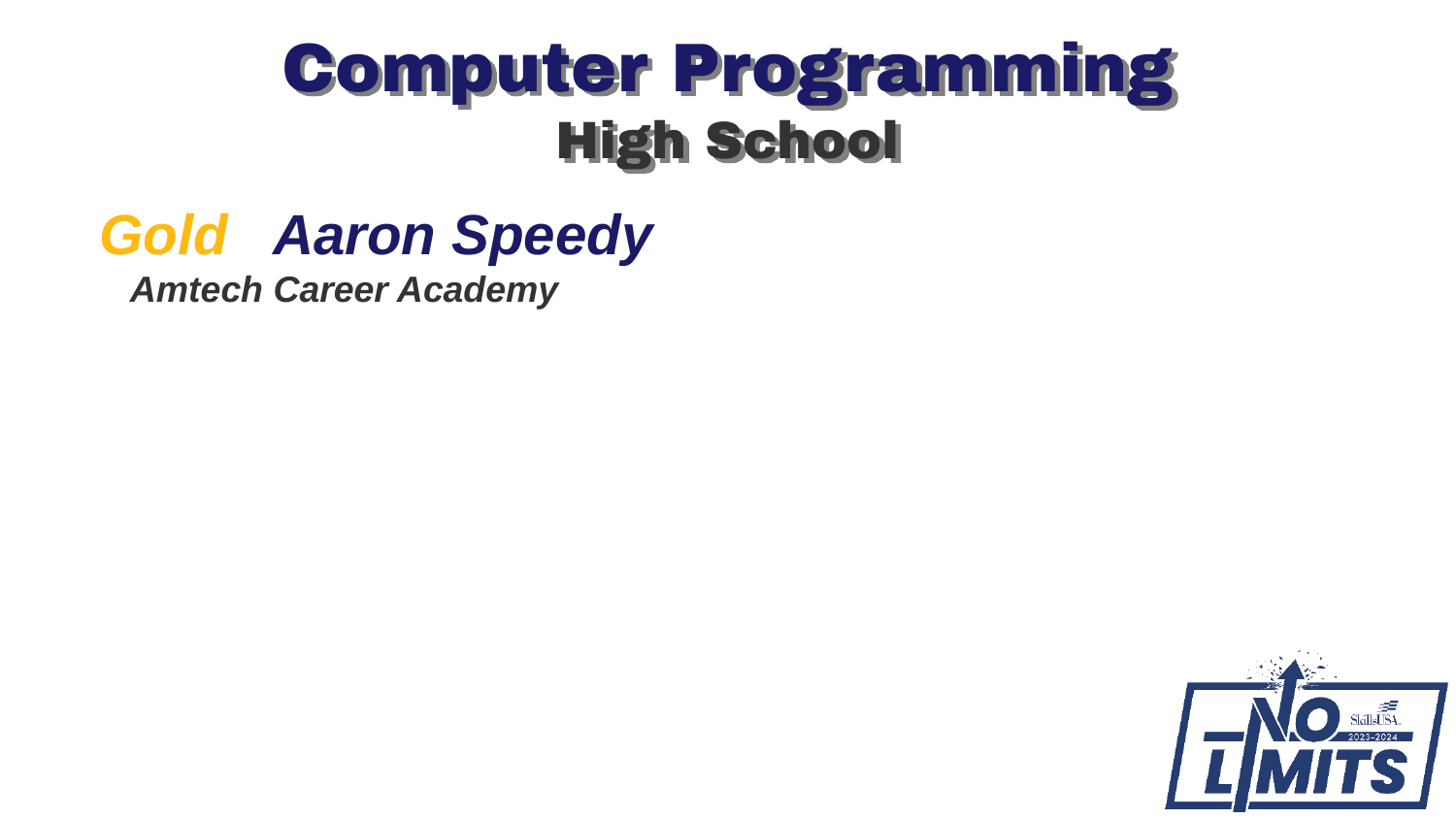

# Computer Programming High School
Gold   Aaron Speedy
   Amtech Career Academy